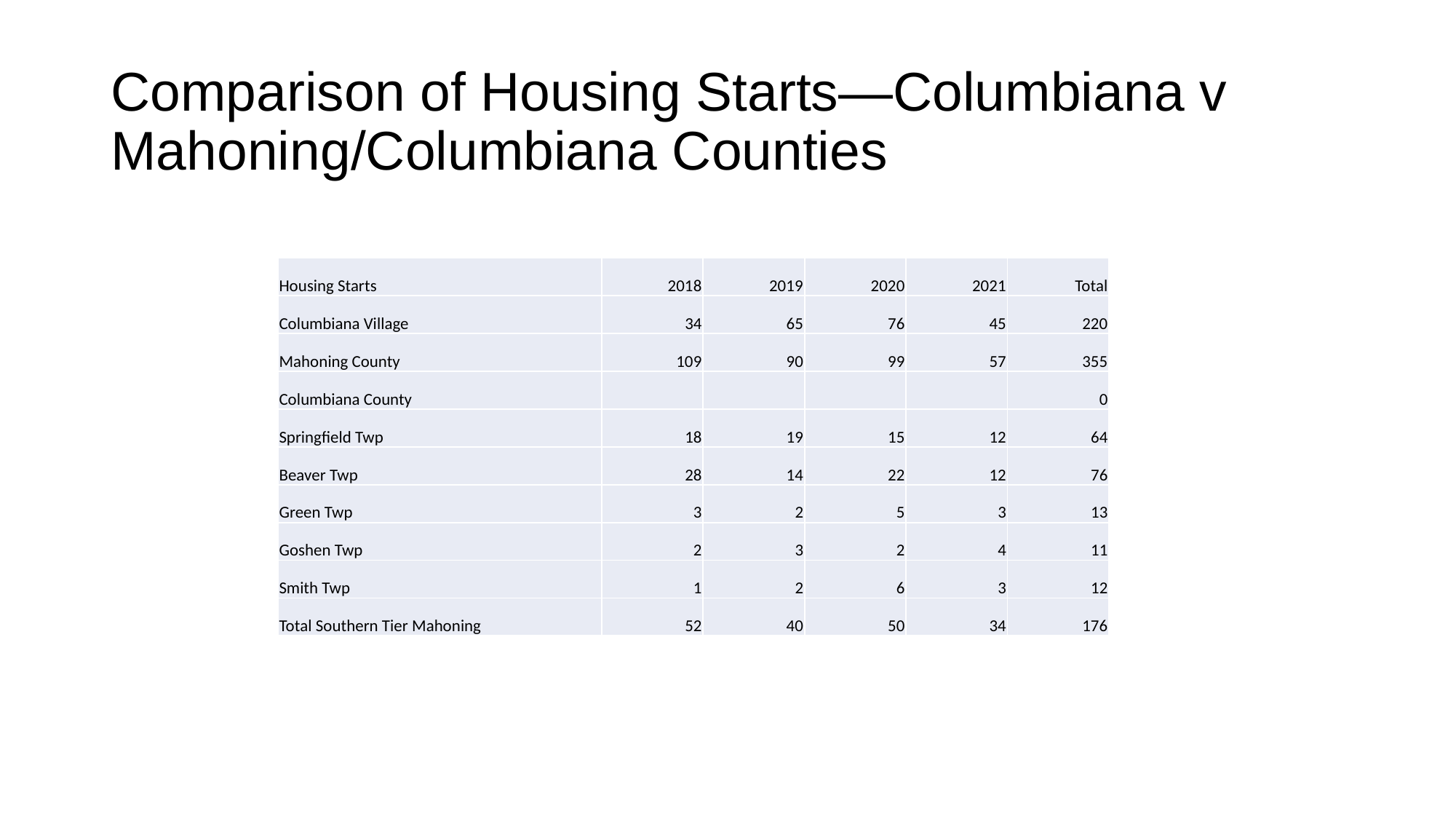

# Comparison of Housing Starts—Columbiana v Mahoning/Columbiana Counties
| Housing Starts | 2018 | 2019 | 2020 | 2021 | Total |
| --- | --- | --- | --- | --- | --- |
| Columbiana Village | 34 | 65 | 76 | 45 | 220 |
| Mahoning County | 109 | 90 | 99 | 57 | 355 |
| Columbiana County |  |  |  |  | 0 |
| Springfield Twp | 18 | 19 | 15 | 12 | 64 |
| Beaver Twp | 28 | 14 | 22 | 12 | 76 |
| Green Twp | 3 | 2 | 5 | 3 | 13 |
| Goshen Twp | 2 | 3 | 2 | 4 | 11 |
| Smith Twp | 1 | 2 | 6 | 3 | 12 |
| Total Southern Tier Mahoning | 52 | 40 | 50 | 34 | 176 |